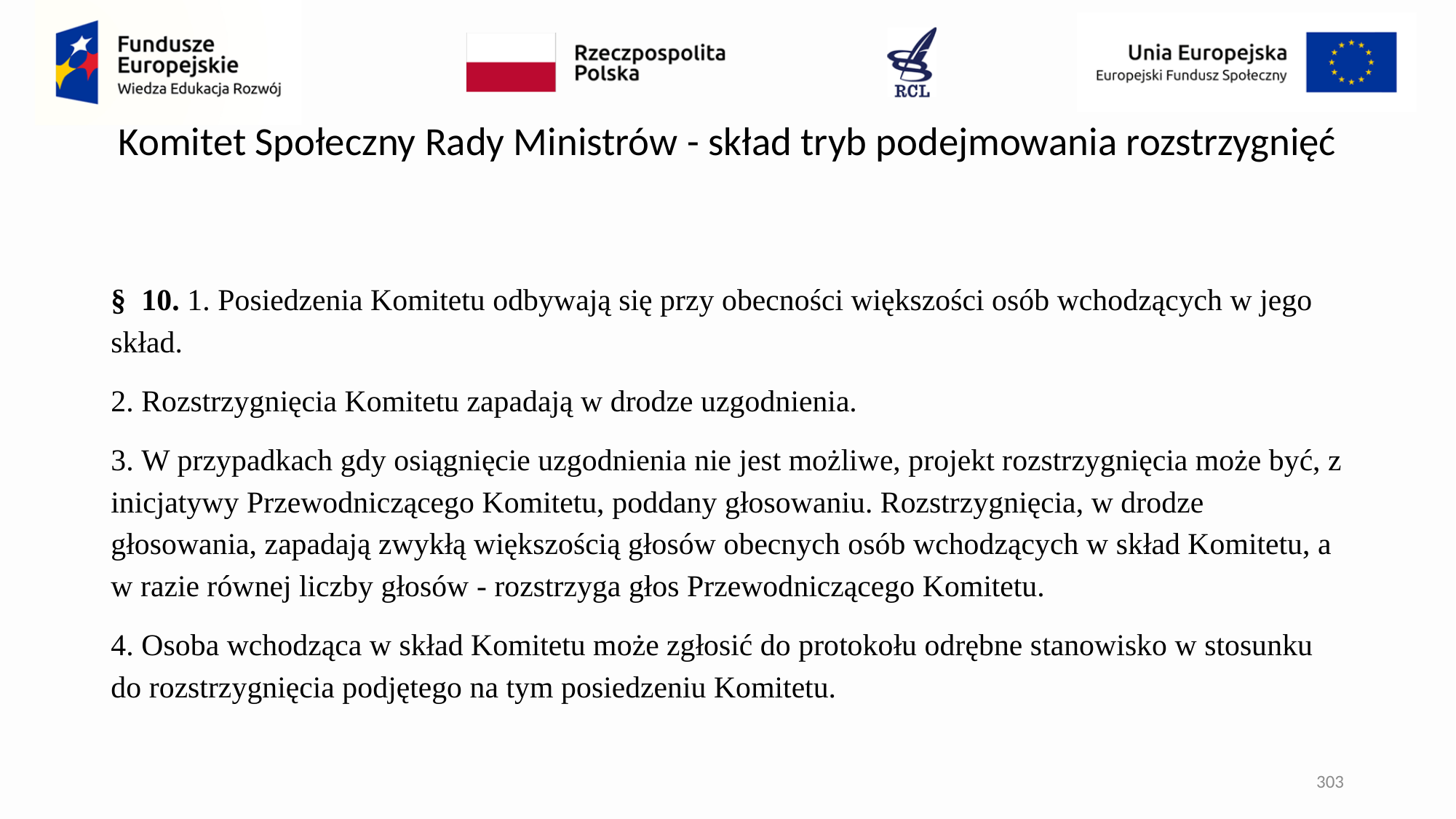

# Komitet Społeczny Rady Ministrów - skład tryb podejmowania rozstrzygnięć
§  10. 1. Posiedzenia Komitetu odbywają się przy obecności większości osób wchodzących w jego skład.
2. Rozstrzygnięcia Komitetu zapadają w drodze uzgodnienia.
3. W przypadkach gdy osiągnięcie uzgodnienia nie jest możliwe, projekt rozstrzygnięcia może być, z inicjatywy Przewodniczącego Komitetu, poddany głosowaniu. Rozstrzygnięcia, w drodze głosowania, zapadają zwykłą większością głosów obecnych osób wchodzących w skład Komitetu, a w razie równej liczby głosów - rozstrzyga głos Przewodniczącego Komitetu.
4. Osoba wchodząca w skład Komitetu może zgłosić do protokołu odrębne stanowisko w stosunku do rozstrzygnięcia podjętego na tym posiedzeniu Komitetu.
303